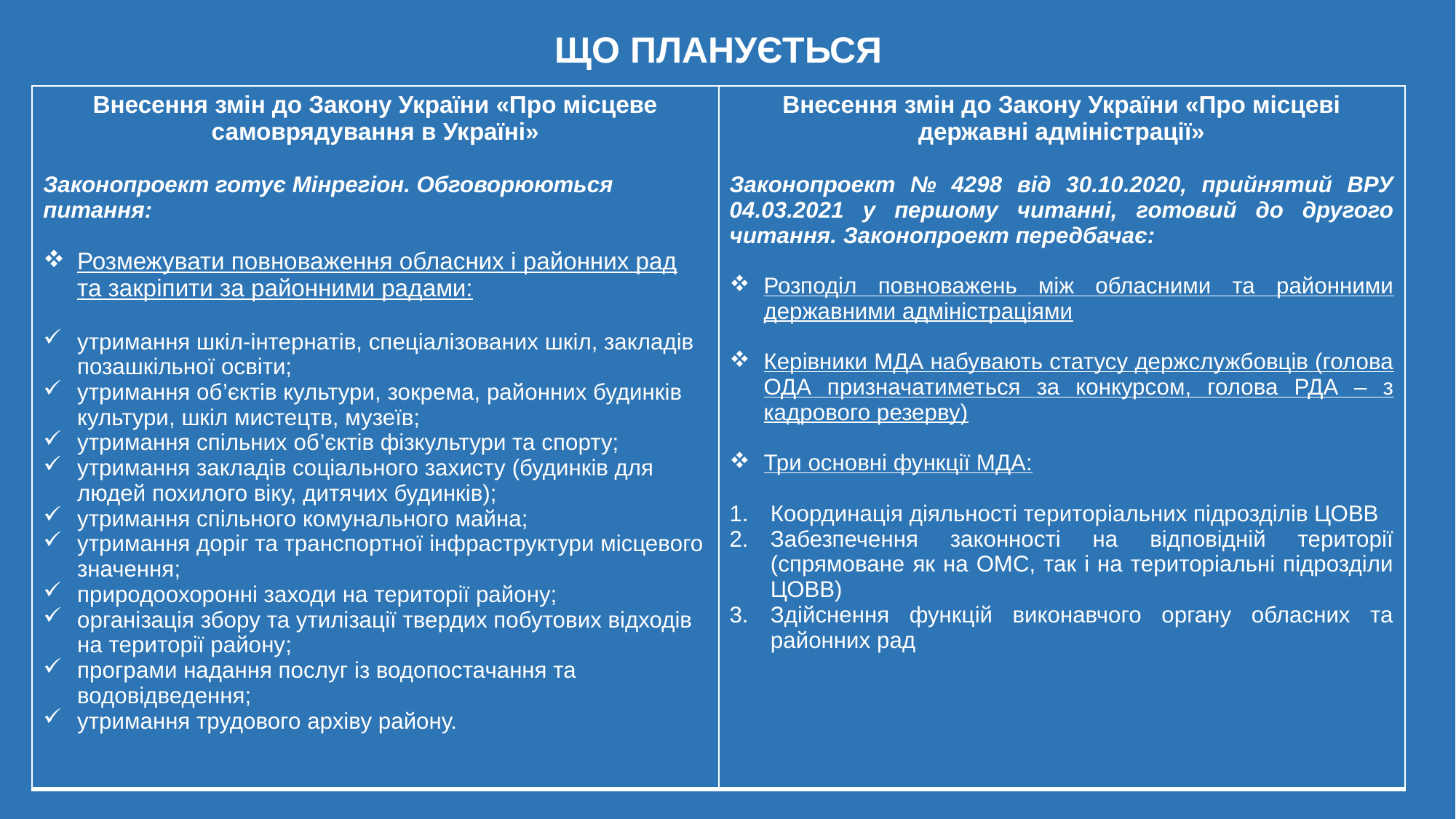

ЩО ПЛАНУЄТЬСЯ
| Внесення змін до Закону України «Про місцеве самоврядування в Україні» Законопроект готує Мінрегіон. Обговорюються питання: Розмежувати повноваження обласних і районних рад та закріпити за районними радами: утримання шкіл-інтернатів, спеціалізованих шкіл, закладів позашкільної освіти; утримання об’єктів культури, зокрема, районних будинків культури, шкіл мистецтв, музеїв; утримання спільних об’єктів фізкультури та спорту; утримання закладів соціального захисту (будинків для людей похилого віку, дитячих будинків); утримання спільного комунального майна; утримання доріг та транспортної інфраструктури місцевого значення; природоохоронні заходи на території району; організація збору та утилізації твердих побутових відходів на території району; програми надання послуг із водопостачання та водовідведення; утримання трудового архіву району. | Внесення змін до Закону України «Про місцеві державні адміністрації» Законопроект № 4298 від 30.10.2020, прийнятий ВРУ 04.03.2021 у першому читанні, готовий до другого читання. Законопроект передбачає: Розподіл повноважень між обласними та районними державними адміністраціями Керівники МДА набувають статусу держслужбовців (голова ОДА призначатиметься за конкурсом, голова РДА – з кадрового резерву) Три основні функції МДА: Координація діяльності територіальних підрозділів ЦОВВ Забезпечення законності на відповідній території (спрямоване як на ОМС, так і на територіальні підрозділи ЦОВВ) Здійснення функцій виконавчого органу обласних та районних рад |
| --- | --- |